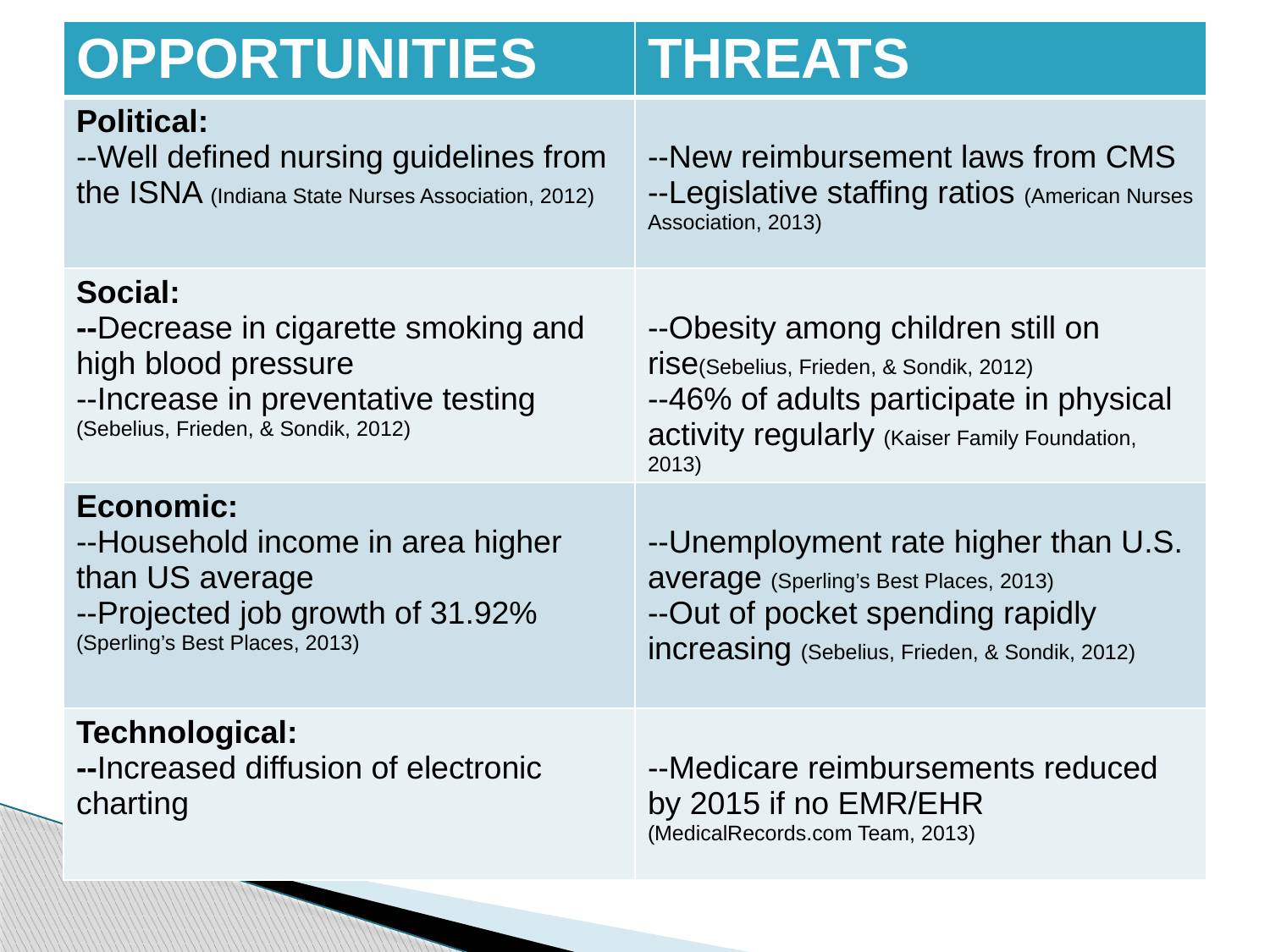

| OPPORTUNITIES | THREATS |
| --- | --- |
| Political: --Well defined nursing guidelines from the ISNA (Indiana State Nurses Association, 2012) | --New reimbursement laws from CMS --Legislative staffing ratios (American Nurses Association, 2013) |
| Social: --Decrease in cigarette smoking and high blood pressure --Increase in preventative testing (Sebelius, Frieden, & Sondik, 2012) | --Obesity among children still on rise(Sebelius, Frieden, & Sondik, 2012) --46% of adults participate in physical activity regularly (Kaiser Family Foundation, 2013) |
| Economic: --Household income in area higher than US average --Projected job growth of 31.92% (Sperling’s Best Places, 2013) | --Unemployment rate higher than U.S. average (Sperling’s Best Places, 2013) --Out of pocket spending rapidly increasing (Sebelius, Frieden, & Sondik, 2012) |
| Technological: --Increased diffusion of electronic charting | --Medicare reimbursements reduced by 2015 if no EMR/EHR (MedicalRecords.com Team, 2013) |